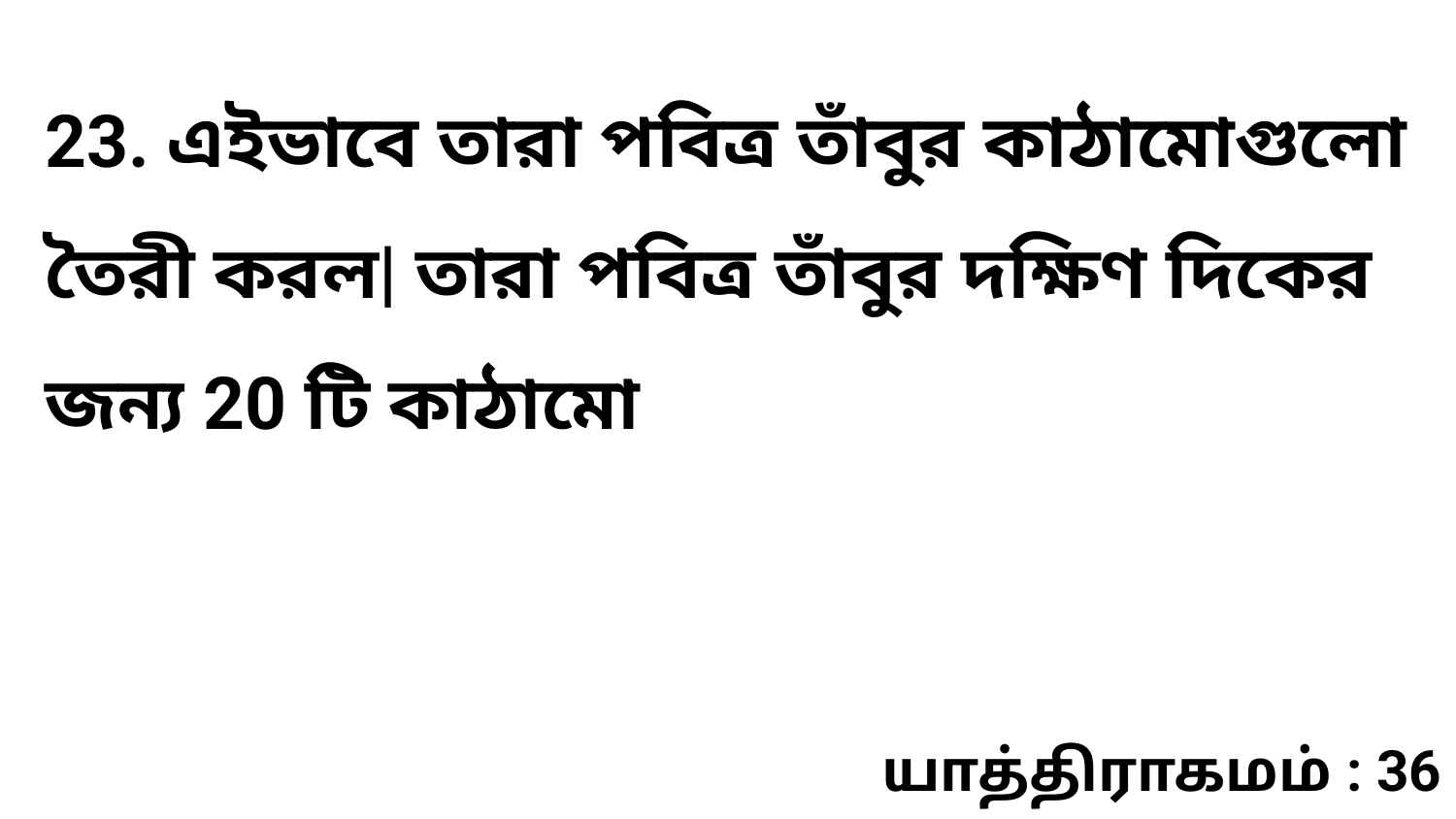

23. এইভাবে তারা পবিত্র তাঁবুর কাঠামোগুলো তৈরী করল| তারা পবিত্র তাঁবুর দক্ষিণ দিকের জন্য 20 টি কাঠামো
யாத்திராகமம் : 36